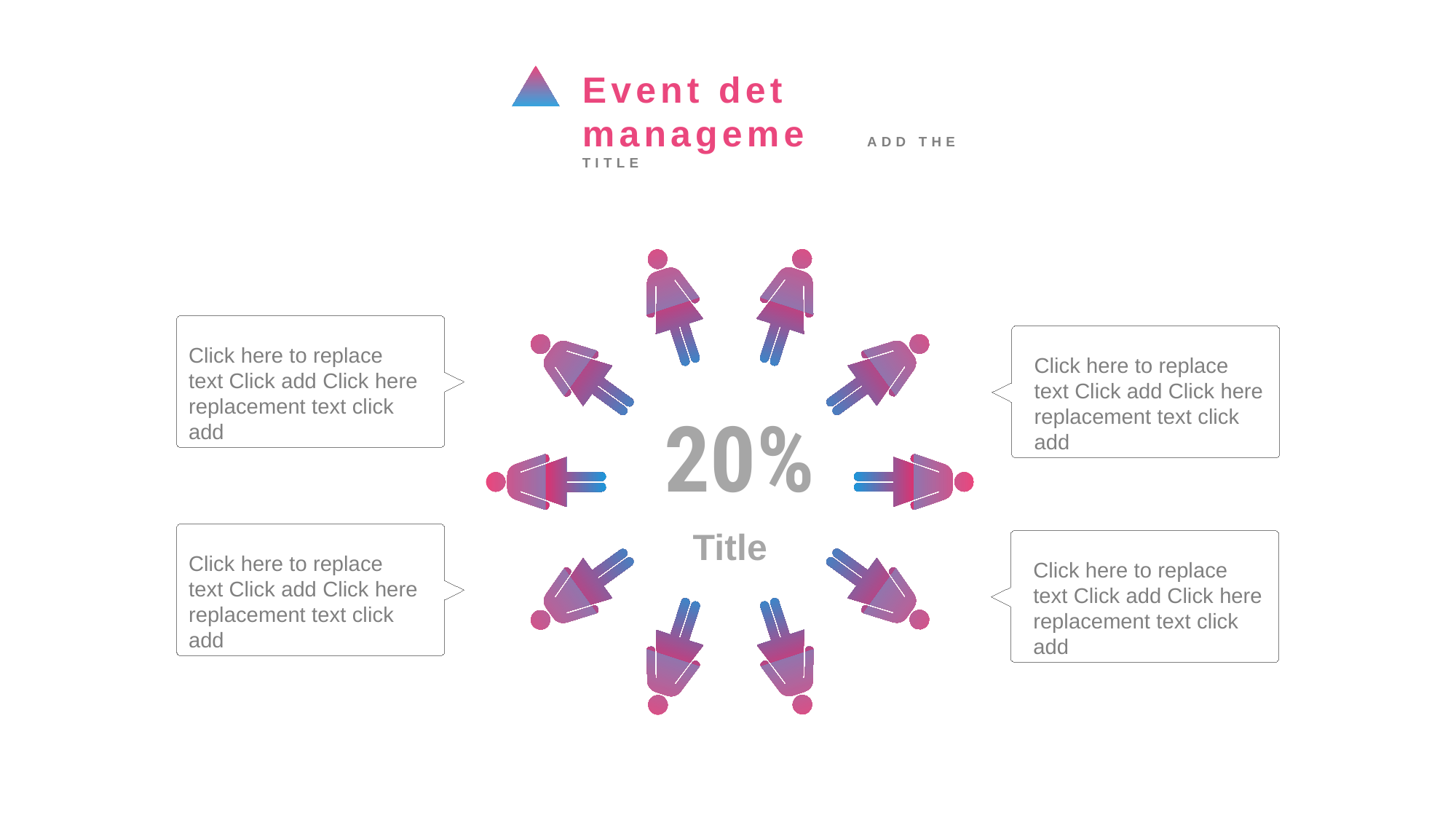

Event detail management ADD THE TITLE

20%
Title

Click here to replace text Click add Click here replacement text click add
Click here to replace text Click add Click here replacement text click add

Click here to replace text Click add Click here replacement text click add
Click here to replace text Click add Click here replacement text click add